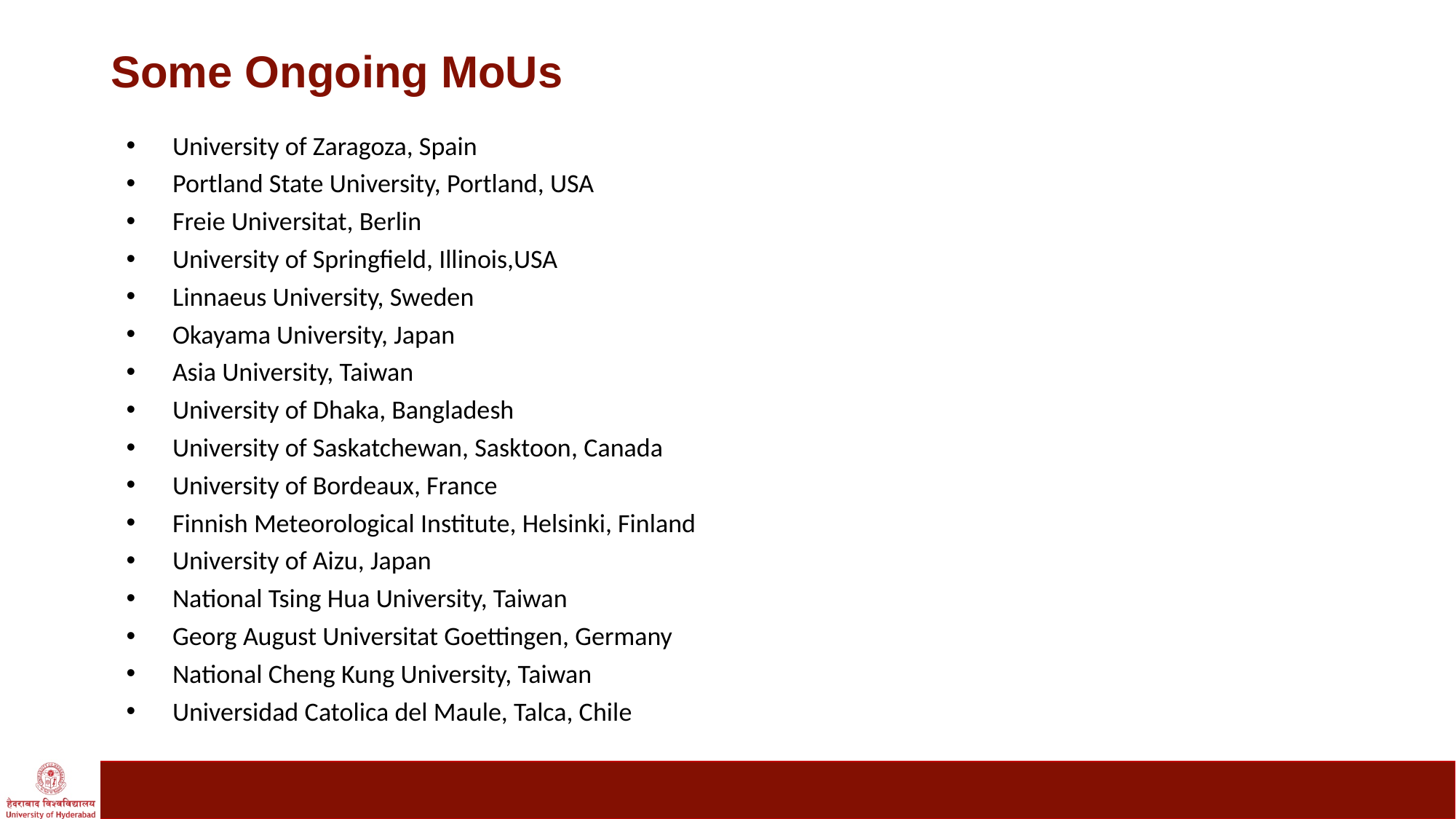

# Some Ongoing MoUs
University of Zaragoza, Spain
Portland State University, Portland, USA
Freie Universitat, Berlin
University of Springfield, Illinois,USA
Linnaeus University, Sweden
Okayama University, Japan
Asia University, Taiwan
University of Dhaka, Bangladesh
University of Saskatchewan, Sasktoon, Canada
University of Bordeaux, France
Finnish Meteorological Institute, Helsinki, Finland
University of Aizu, Japan
National Tsing Hua University, Taiwan
Georg August Universitat Goettingen, Germany
National Cheng Kung University, Taiwan
Universidad Catolica del Maule, Talca, Chile